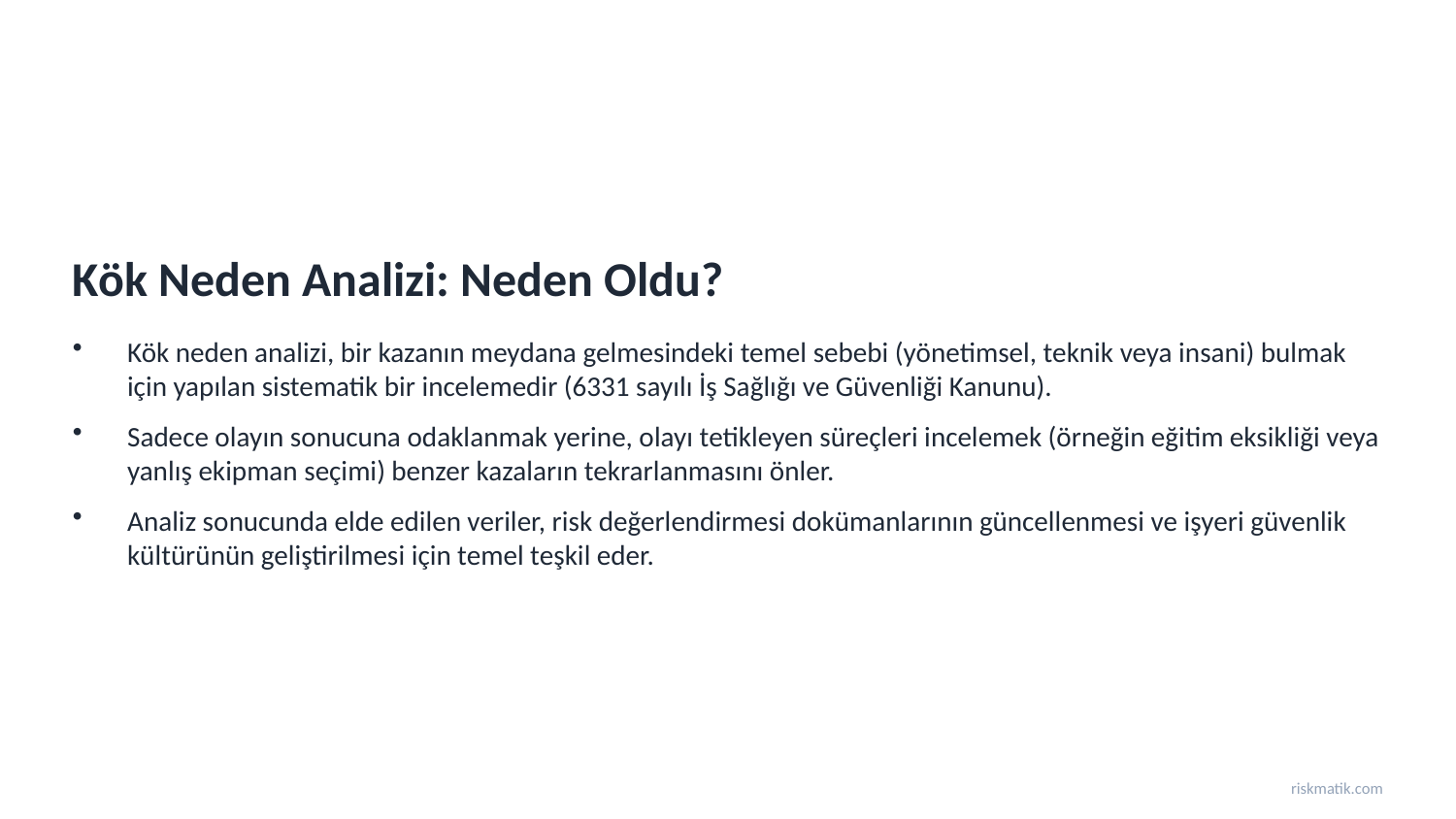

Kök Neden Analizi: Neden Oldu?
Kök neden analizi, bir kazanın meydana gelmesindeki temel sebebi (yönetimsel, teknik veya insani) bulmak için yapılan sistematik bir incelemedir (6331 sayılı İş Sağlığı ve Güvenliği Kanunu).
Sadece olayın sonucuna odaklanmak yerine, olayı tetikleyen süreçleri incelemek (örneğin eğitim eksikliği veya yanlış ekipman seçimi) benzer kazaların tekrarlanmasını önler.
Analiz sonucunda elde edilen veriler, risk değerlendirmesi dokümanlarının güncellenmesi ve işyeri güvenlik kültürünün geliştirilmesi için temel teşkil eder.
riskmatik.com